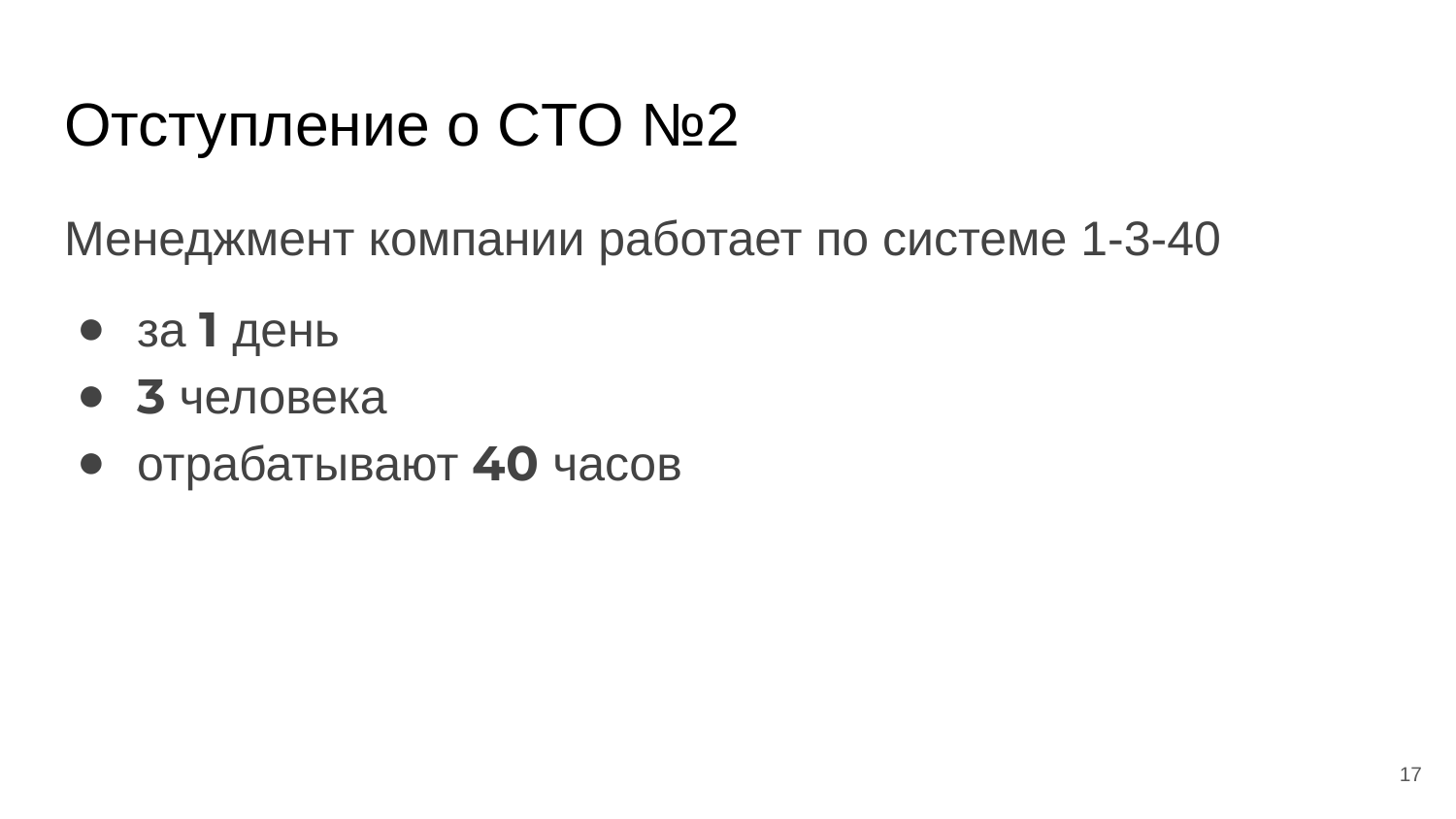

# Отступление о CTO №2
Менеджмент компании работает по системе 1-3-40
за 1 день
3 человека
отрабатывают 40 часов
17